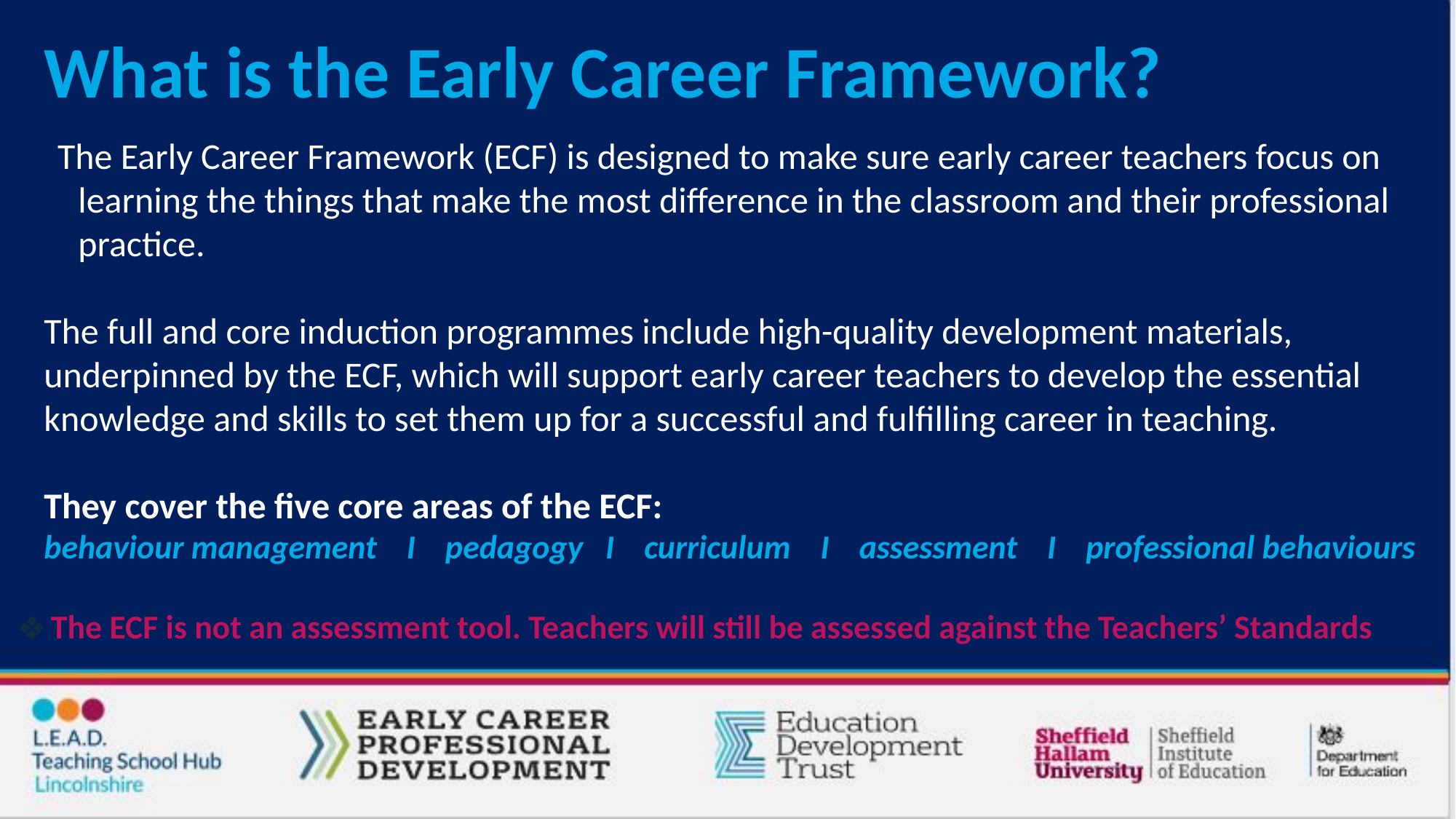

What is the Early Career Framework?

The Early Career Framework (ECF) is designed to make sure early career teachers focus on learning the things that make the most difference in the classroom and their professional practice.

The full and core induction programmes include high-quality development materials, underpinned by the ECF, which will support early career teachers to develop the essential knowledge and skills to set them up for a successful and fulfilling career in teaching.

They cover the five core areas of the ECF:
behaviour management    I    pedagogy   I    curriculum    I    assessment    I    professional behaviours

The ECF is not an assessment tool. Teachers will still be assessed against the Teachers’ Standards